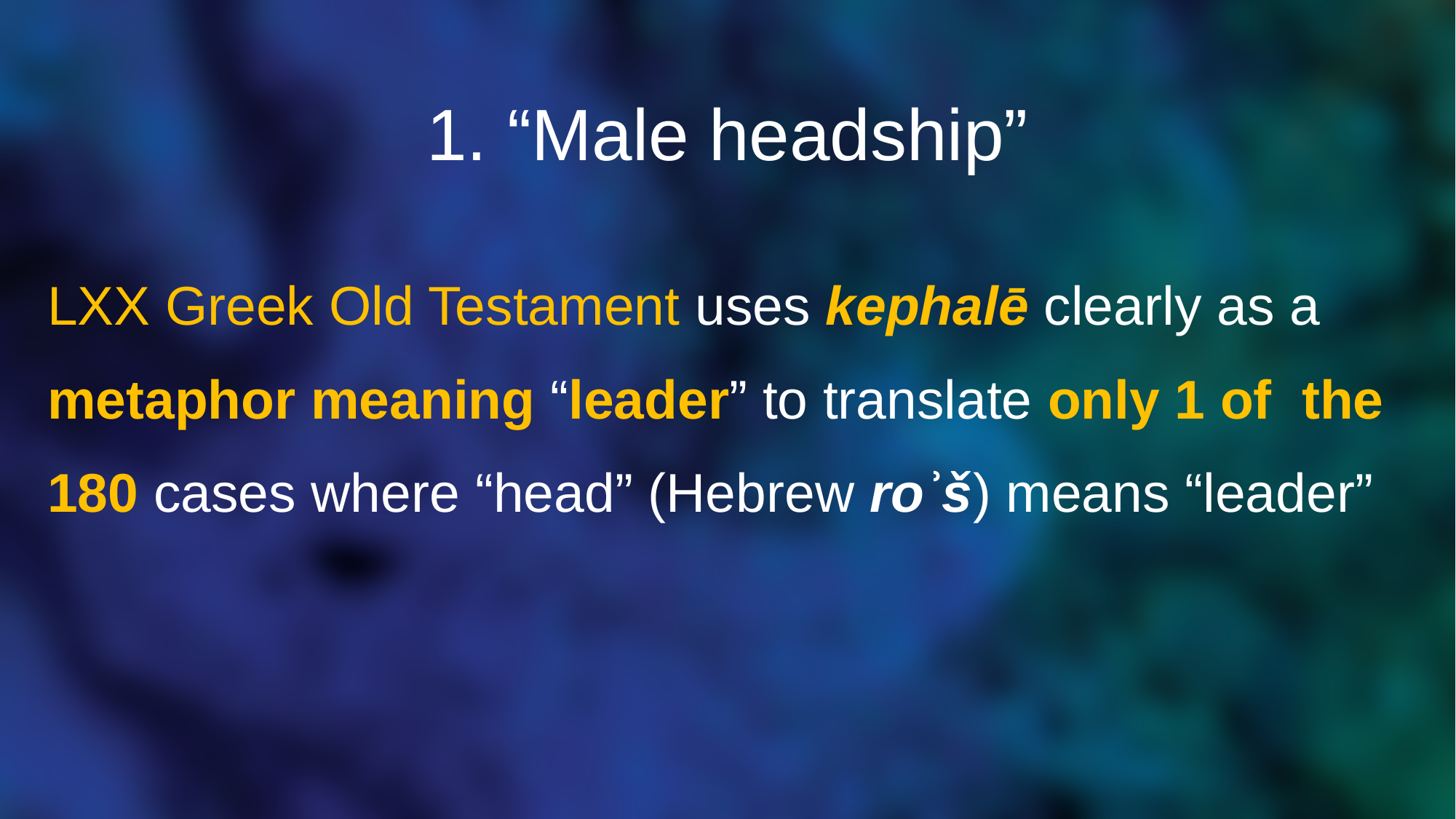

# 1. “Male headship”

LXX Greek Old Testament uses kephalē clearly as a
metaphor meaning “leader” to translate only 1 of  the
180 cases where “head” (Hebrew roʾš) means “leader”